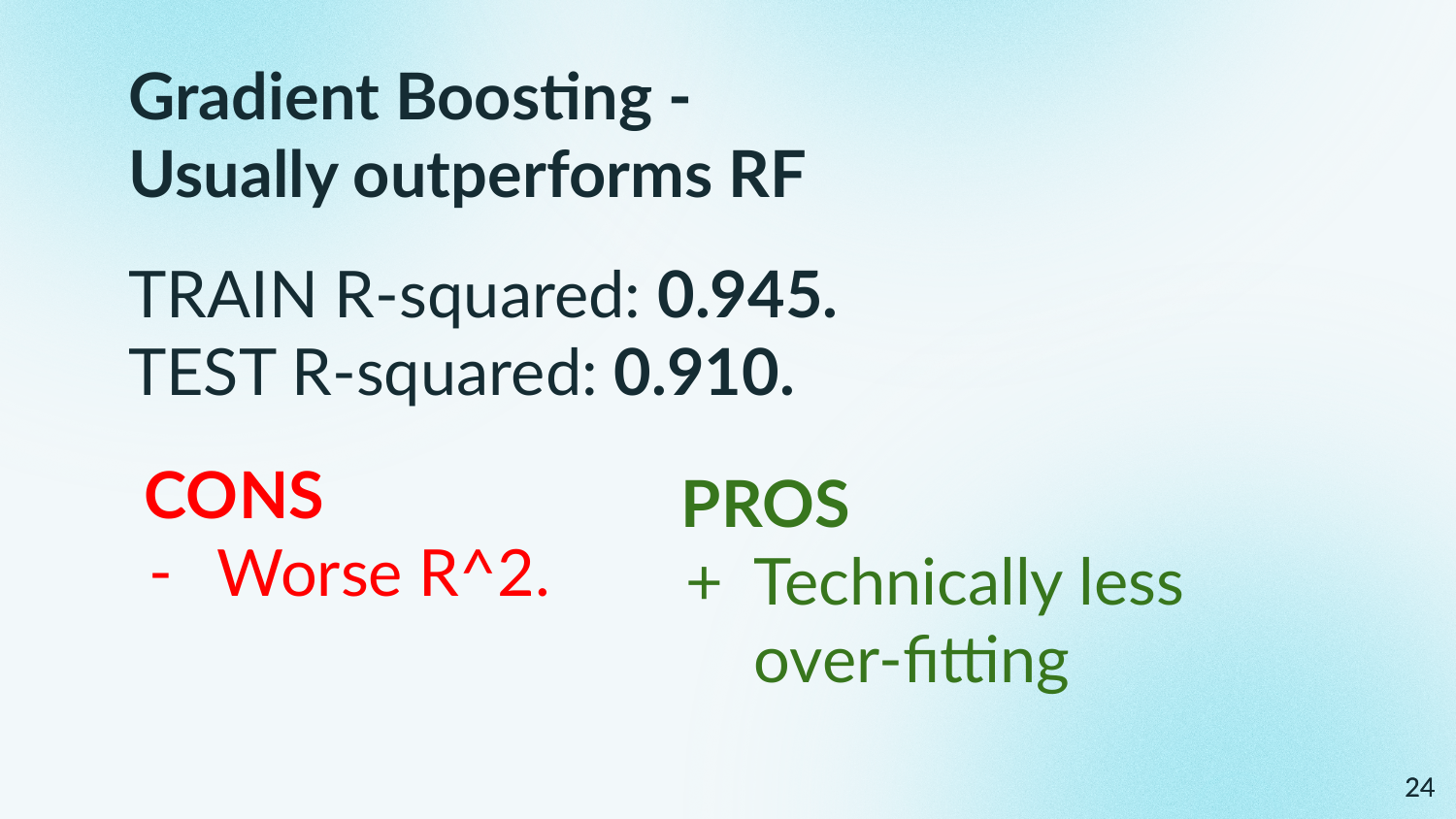

Gradient Boosting -
Usually outperforms RF
TRAIN R-squared: 0.945.
TEST R-squared: 0.910.
CONS
Worse R^2.
PROS
Technically less over-fitting
24
24